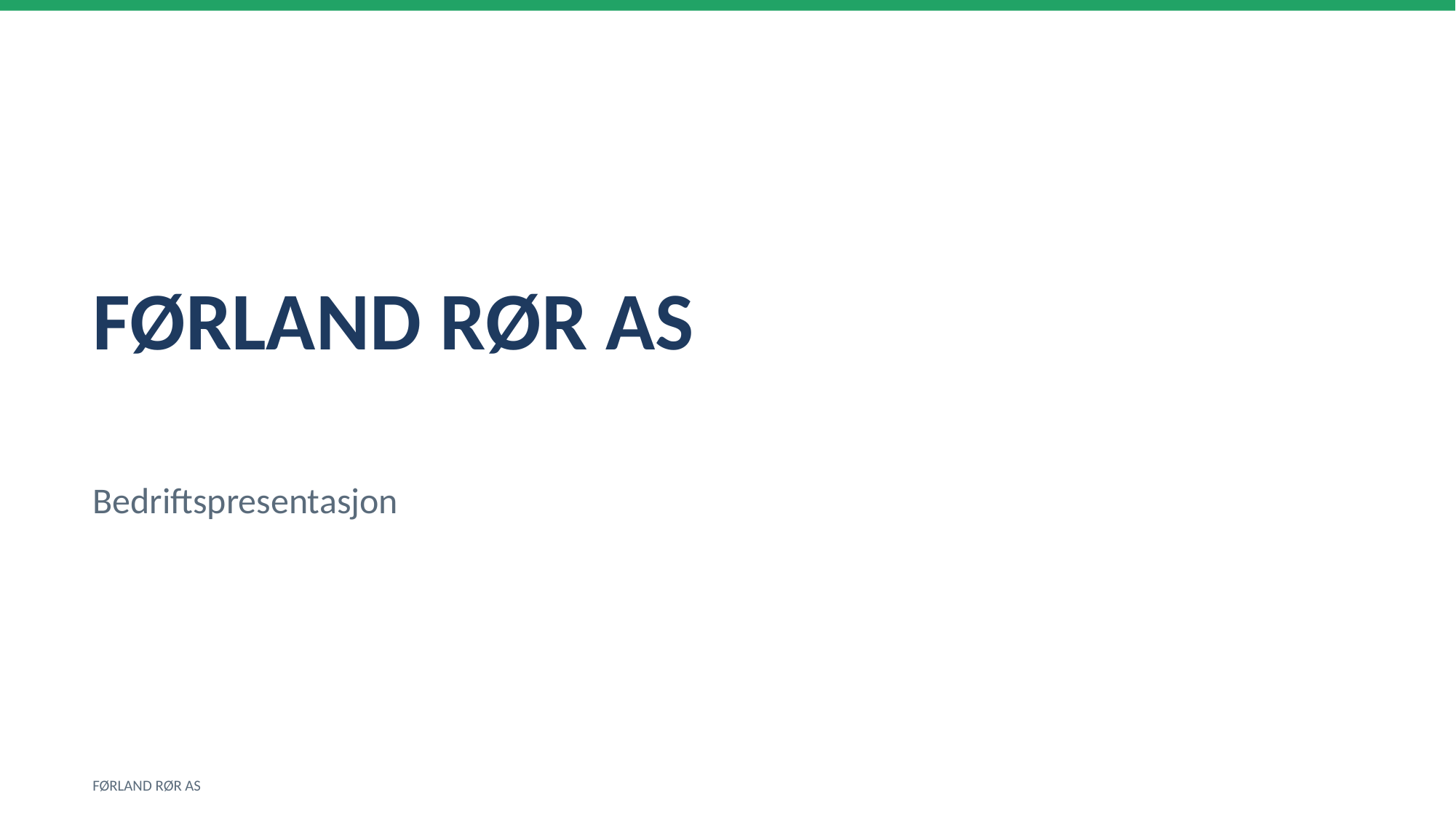

FØRLAND RØR AS
Bedriftspresentasjon
FØRLAND RØR AS